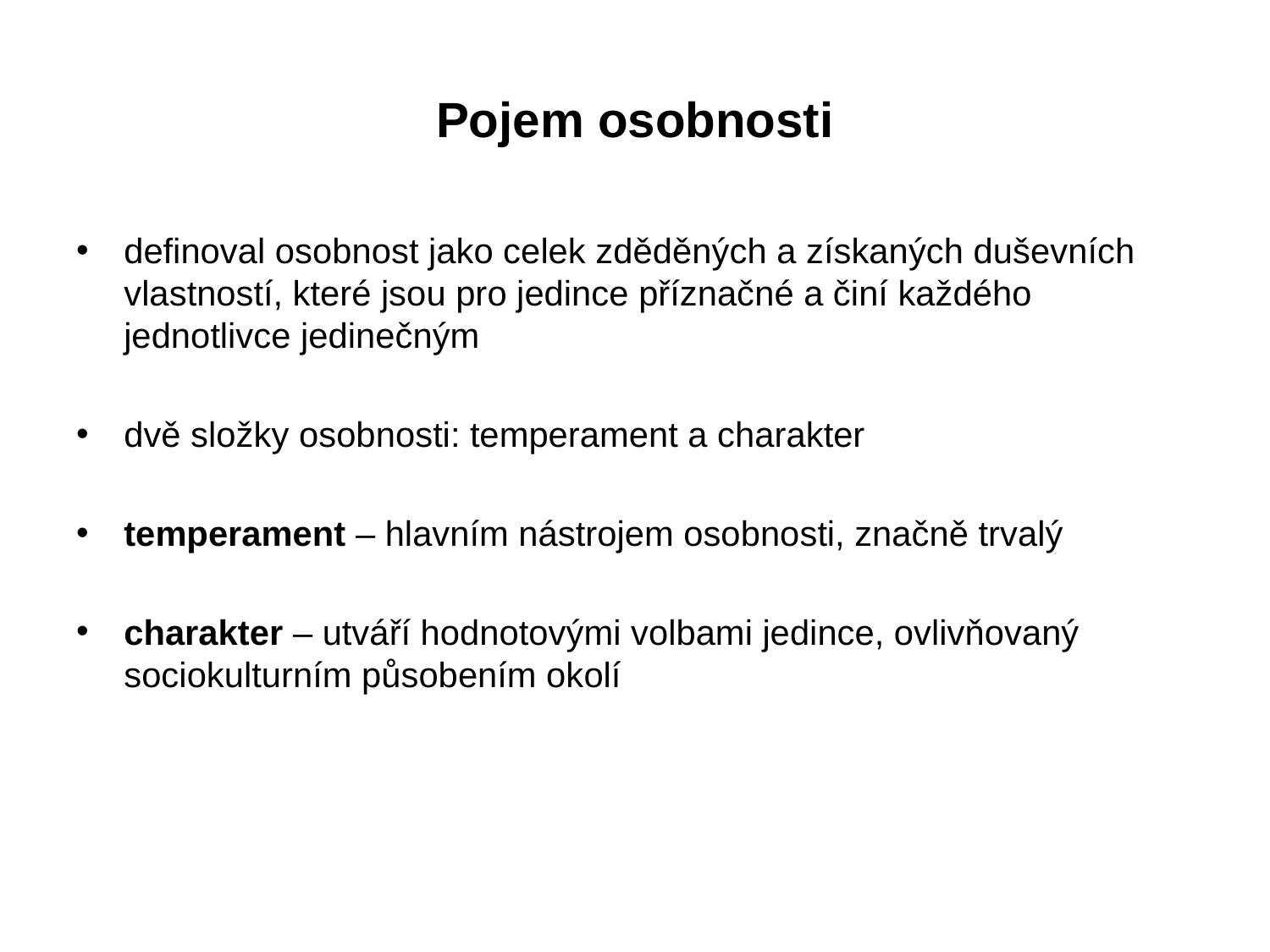

# Pojem osobnosti
definoval osobnost jako celek zděděných a získaných duševních vlastností, které jsou pro jedince příznačné a činí každého jednotlivce jedinečným

dvě složky osobnosti: temperament a charakter

temperament – hlavním nástrojem osobnosti, značně trvalý

charakter – utváří hodnotovými volbami jedince, ovlivňovaný sociokulturním působením okolí